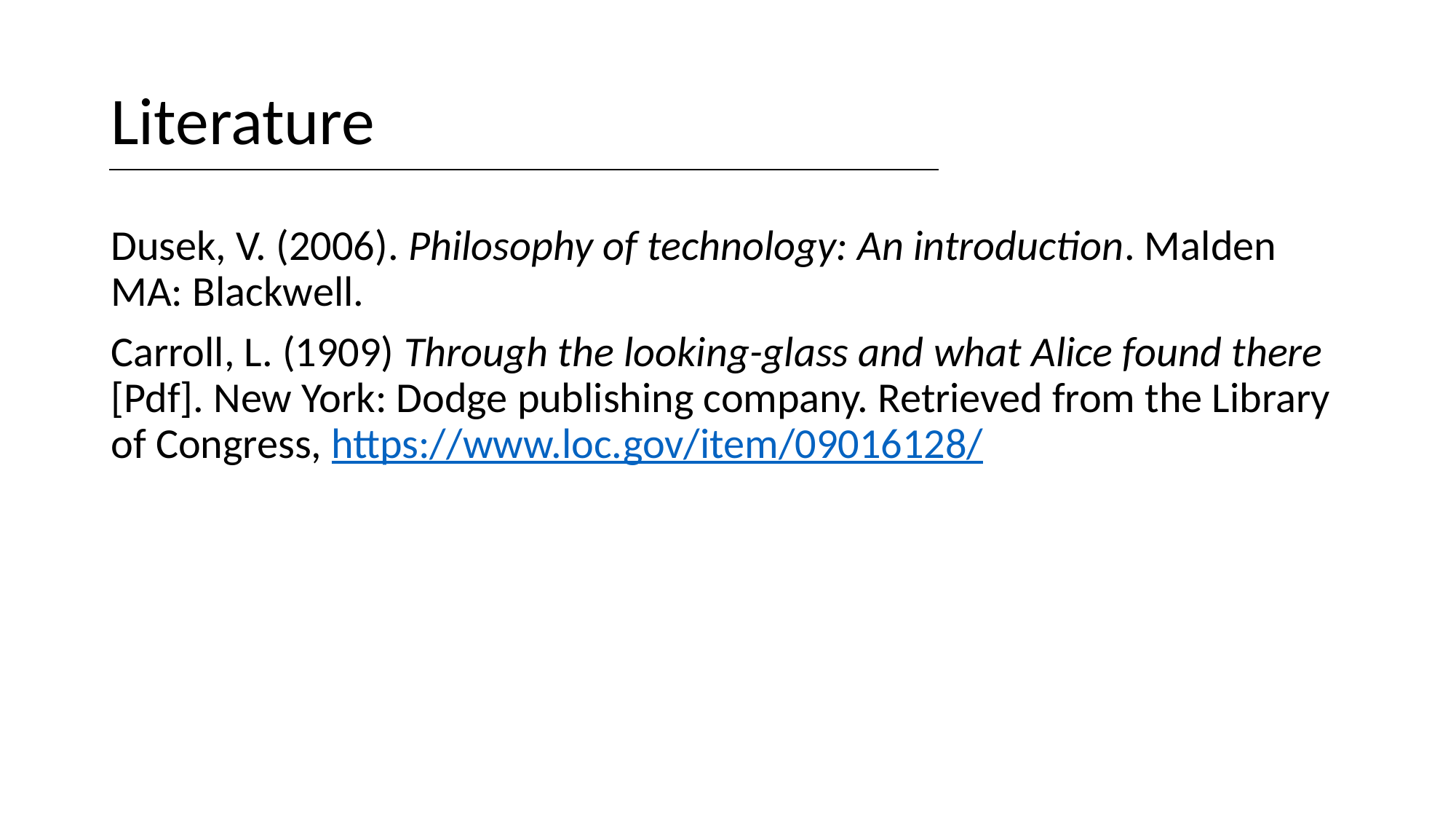

# Literature
Dusek, V. (2006). Philosophy of technology: An introduction. Malden MA: Blackwell.
Carroll, L. (1909) Through the looking-glass and what Alice found there [Pdf]. New York: Dodge publishing company. Retrieved from the Library of Congress, https://www.loc.gov/item/09016128/